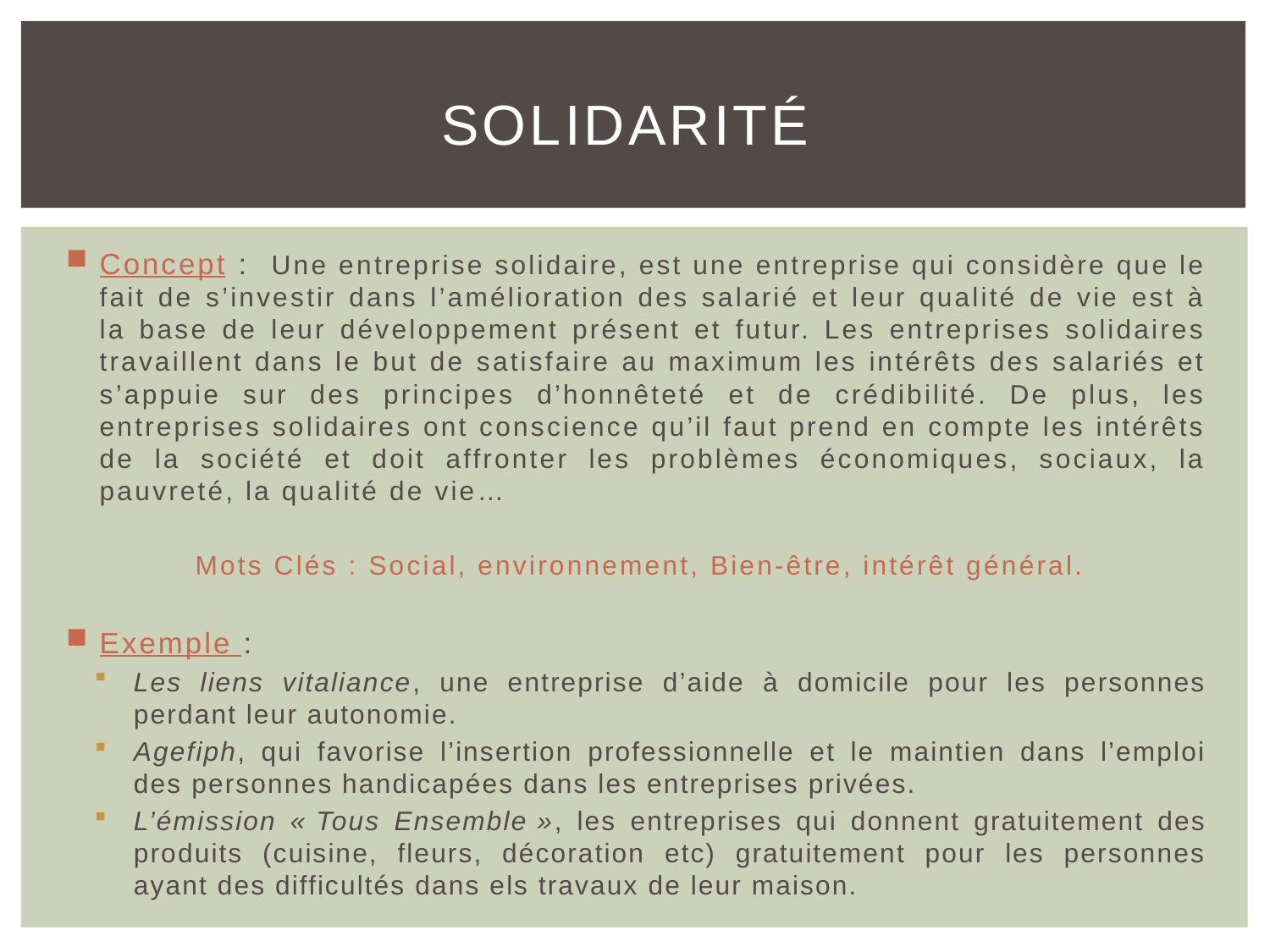

# SOLIDARITÉ
Concept :  Une entreprise solidaire, est une entreprise qui considère que le fait de s’investir dans l’amélioration des salarié et leur qualité de vie est à la base de leur développement présent et futur. Les entreprises solidaires travaillent dans le but de satisfaire au maximum les intérêts des salariés et s’appuie sur des principes d’honnêteté et de crédibilité. De plus, les entreprises solidaires ont conscience qu’il faut prend en compte les intérêts de la société et doit affronter les problèmes économiques, sociaux, la pauvreté, la qualité de vie…

	Mots Clés : Social, environnement, Bien-être, intérêt général.

Exemple :
Les liens vitaliance, une entreprise d’aide à domicile pour les personnes perdant leur autonomie.
Agefiph, qui favorise l’insertion professionnelle et le maintien dans l’emploi des personnes handicapées dans les entreprises privées.
L’émission « Tous Ensemble », les entreprises qui donnent gratuitement des produits (cuisine, fleurs, décoration etc) gratuitement pour les personnes ayant des difficultés dans els travaux de leur maison.